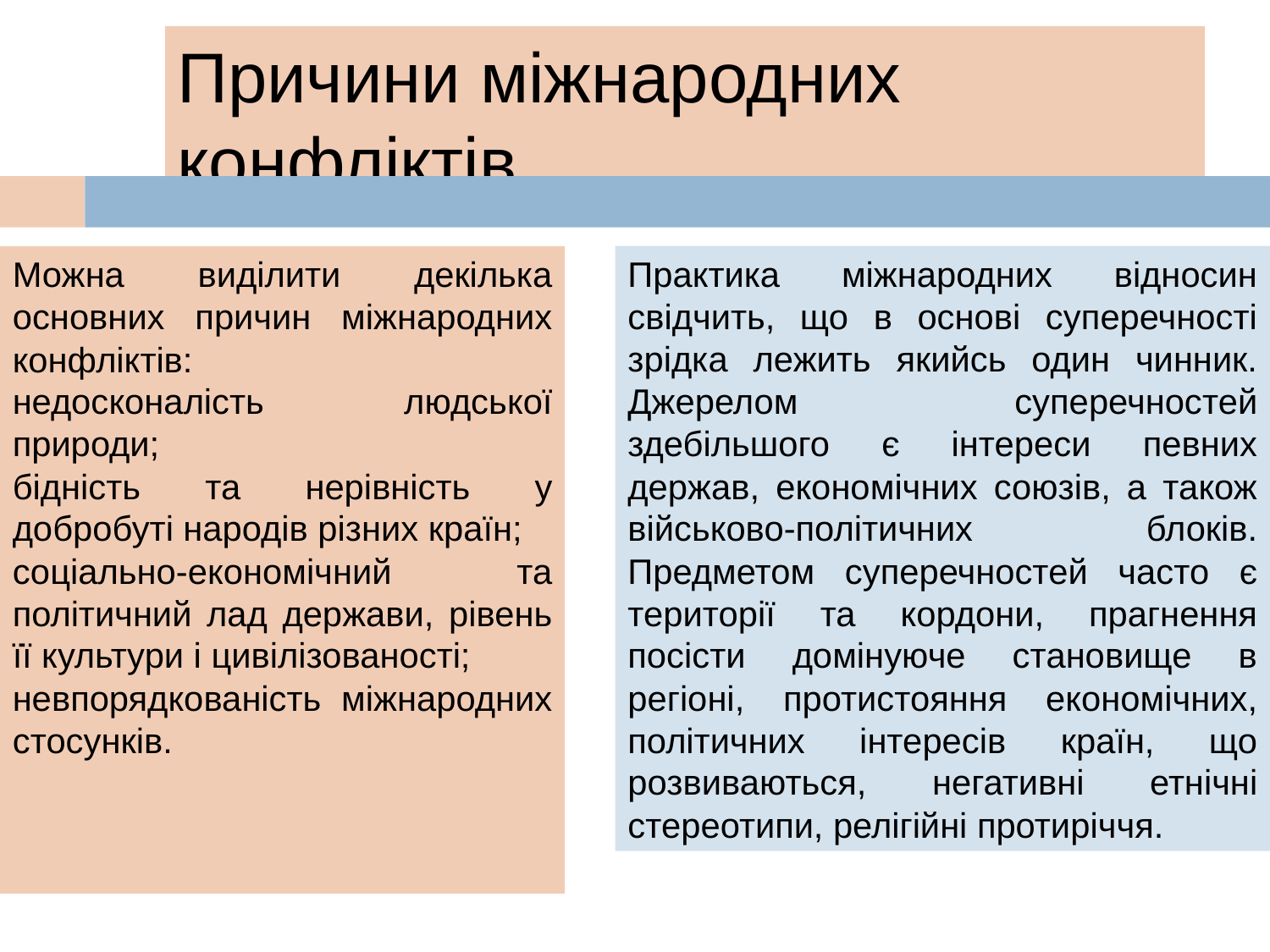

Причини міжнародних конфліктів

Можна виділити декілька основних причин міжнародних конфліктів:
недосконалість людської природи;
бідність та нерівність у добробуті народів різних країн;
соціально-економічний та політичний лад держави, рівень її культури і цивілізованості;
невпорядкованість міжнародних стосунків.

Практика міжнародних відносин свідчить, що в основі суперечності зрідка лежить якийсь один чинник. Джерелом суперечностей здебільшого є інтереси певних держав, економічних союзів, а також військово-політичних блоків. Предметом суперечностей часто є території та кордони, прагнення посісти домінуюче становище в регіоні, протистояння економічних, політичних інтересів країн, що розвиваються, негативні етнічні стереотипи, релігійні протиріччя.